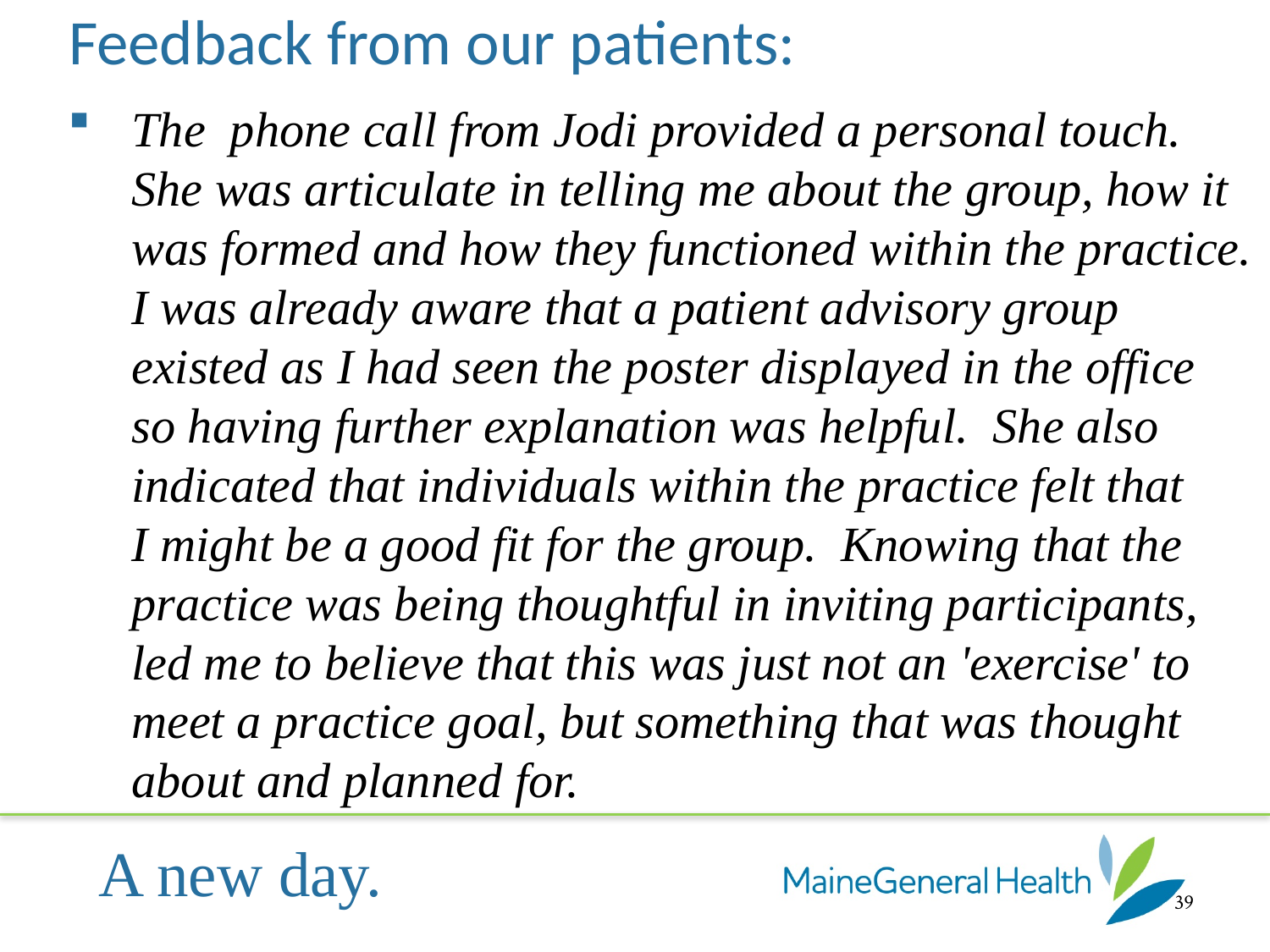

Feedback from our patients:

The  phone call from Jodi provided a personal touch.
She was articulate in telling me about the group, how it
was formed and how they functioned within the practice.
I was already aware that a patient advisory group
existed as I had seen the poster displayed in the office
so having further explanation was helpful.  She also
indicated that individuals within the practice felt that
I might be a good fit for the group.  Knowing that the
practice was being thoughtful in inviting participants,
led me to believe that this was just not an 'exercise' to
meet a practice goal, but something that was thought
about and planned for.

39